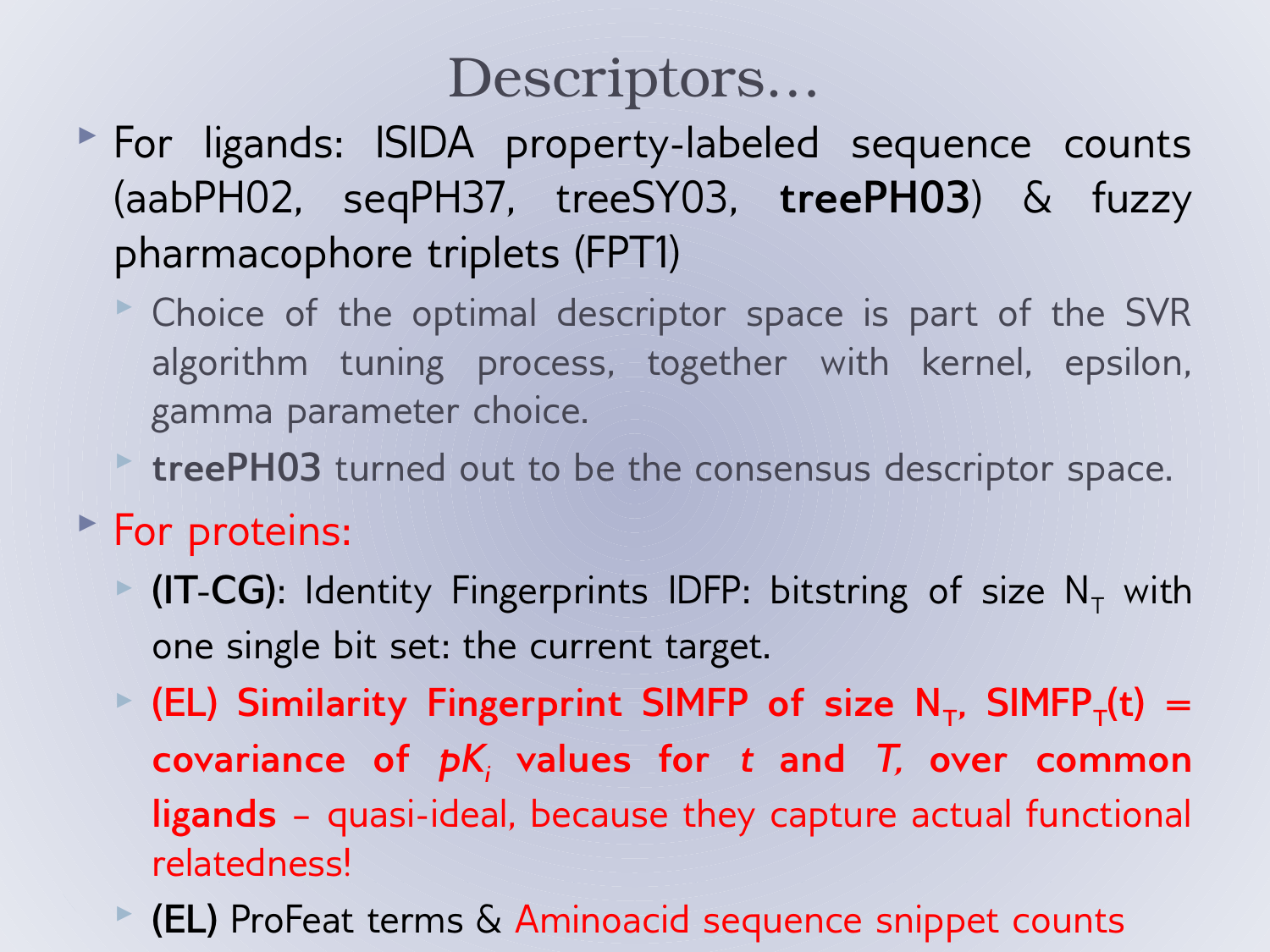

# Descriptors…
For ligands: ISIDA property-labeled sequence counts (aabPH02, seqPH37, treeSY03, treePH03) & fuzzy pharmacophore triplets (FPT1)
Choice of the optimal descriptor space is part of the SVR algorithm tuning process, together with kernel, epsilon, gamma parameter choice.
treePH03 turned out to be the consensus descriptor space.
For proteins:
(IT-CG): Identity Fingerprints IDFP: bitstring of size NT with one single bit set: the current target.
(EL) Similarity Fingerprint SIMFP of size NT, SIMFPT(t) = covariance of pKi values for t and T, over common ligands – quasi-ideal, because they capture actual functional relatedness!
(EL) ProFeat terms & Aminoacid sequence snippet counts